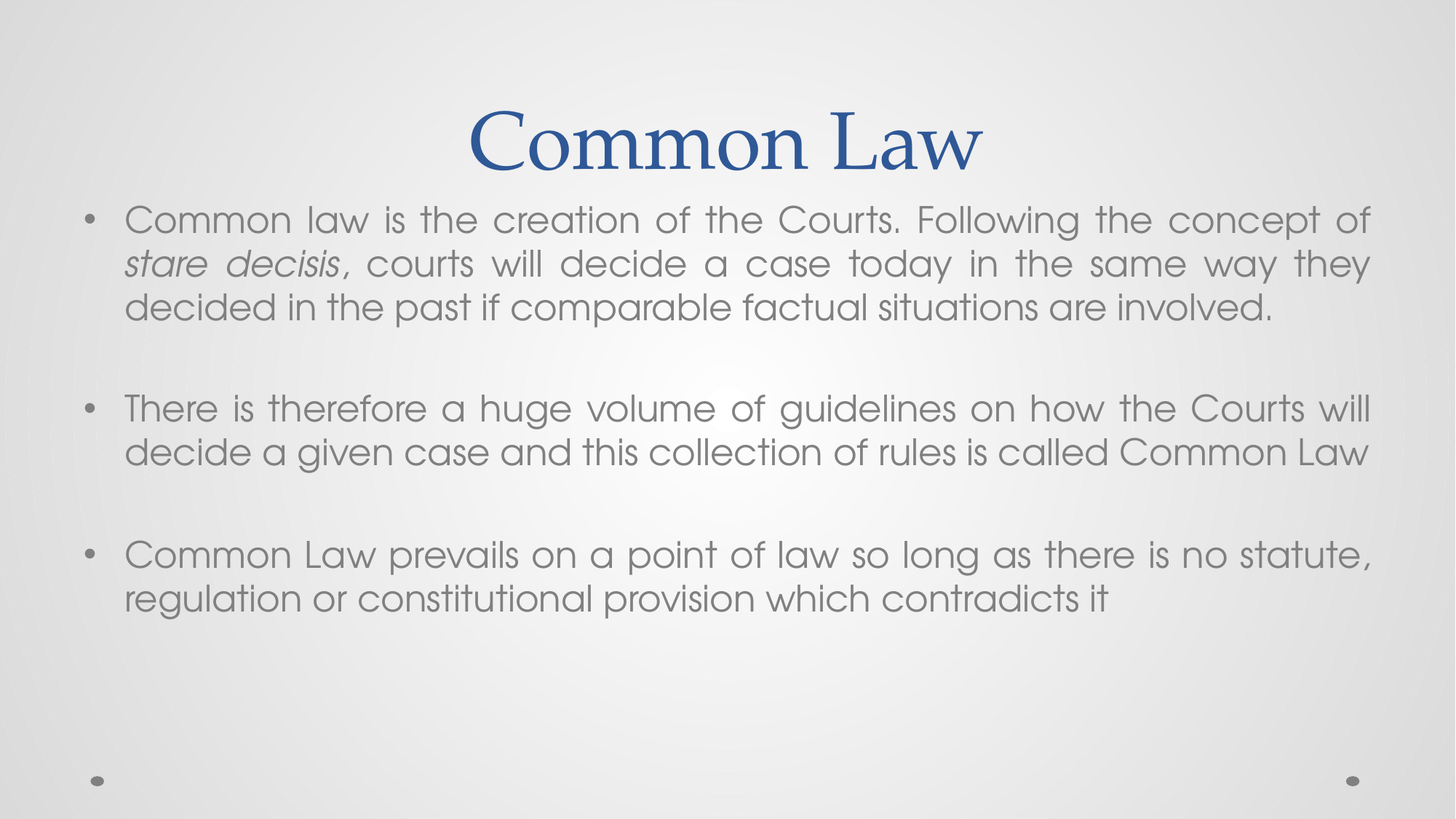

# Common Law
Common law is the creation of the Courts. Following the concept of stare decisis, courts will decide a case today in the same way they decided in the past if comparable factual situations are involved.

There is therefore a huge volume of guidelines on how the Courts will decide a given case and this collection of rules is called Common Law

Common Law prevails on a point of law so long as there is no statute, regulation or constitutional provision which contradicts it